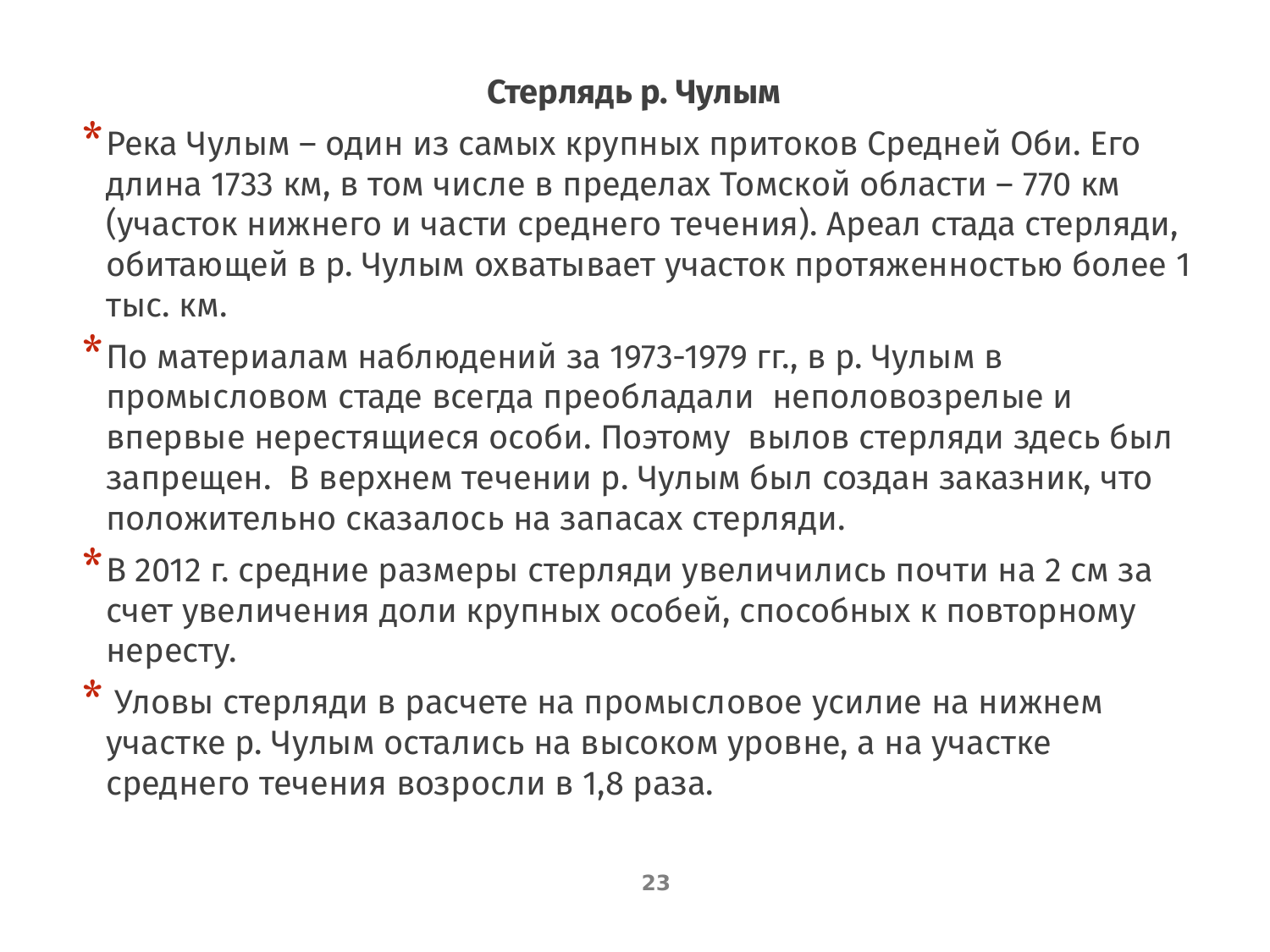

# Стерлядь р. Чулым
Река Чулым – один из самых крупных притоков Средней Оби. Его длина 1733 км, в том числе в пределах Томской области – 770 км (участок нижнего и части среднего течения). Ареал стада стерляди, обитающей в р. Чулым охватывает участок протяженностью более 1 тыс. км.
По материалам наблюдений за 1973-1979 гг., в р. Чулым в промысловом стаде всегда преобладали  неполовозрелые и впервые нерестящиеся особи. Поэтому  вылов стерляди здесь был запрещен.  В верхнем течении р. Чулым был создан заказник, что положительно сказалось на запасах стерляди.
В 2012 г. средние размеры стерляди увеличились почти на 2 см за счет увеличения доли крупных особей, способных к повторному нересту.
 Уловы стерляди в расчете на промысловое усилие на нижнем участке р. Чулым остались на высоком уровне, а на участке среднего течения возросли в 1,8 раза.

23